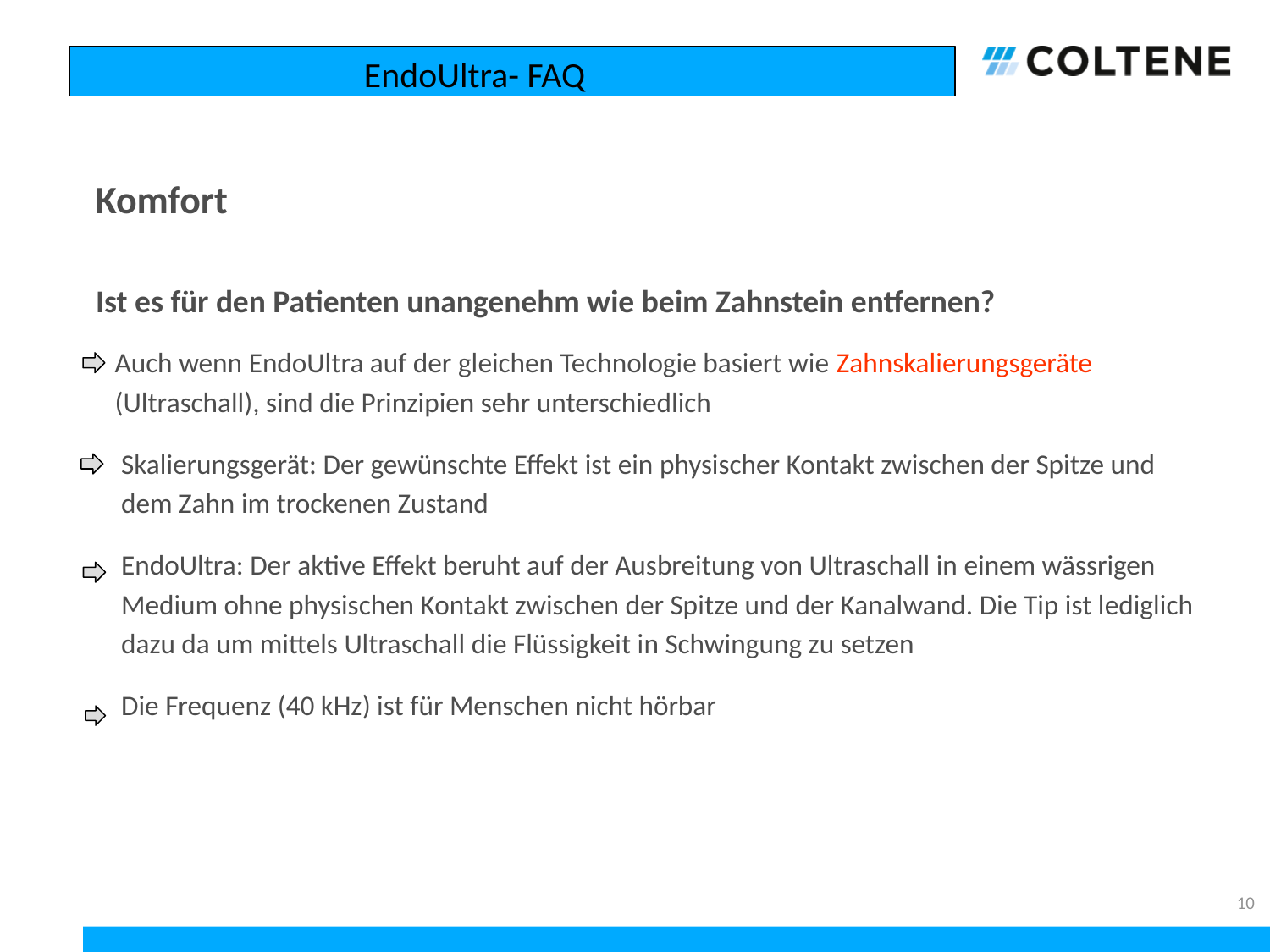

EndoUltra- FAQ
# Komfort
Ist es für den Patienten unangenehm wie beim Zahnstein entfernen?

   Auch wenn EndoUltra auf der gleichen Technologie basiert wie Zahnskalierungsgeräte
   (Ultraschall), sind die Prinzipien sehr unterschiedlich

    Skalierungsgerät: Der gewünschte Effekt ist ein physischer Kontakt zwischen der Spitze und
    dem Zahn im trockenen Zustand

    EndoUltra: Der aktive Effekt beruht auf der Ausbreitung von Ultraschall in einem wässrigen
    Medium ohne physischen Kontakt zwischen der Spitze und der Kanalwand. Die Tip ist lediglich
    dazu da um mittels Ultraschall die Flüssigkeit in Schwingung zu setzen

    Die Frequenz (40 kHz) ist für Menschen nicht hörbar